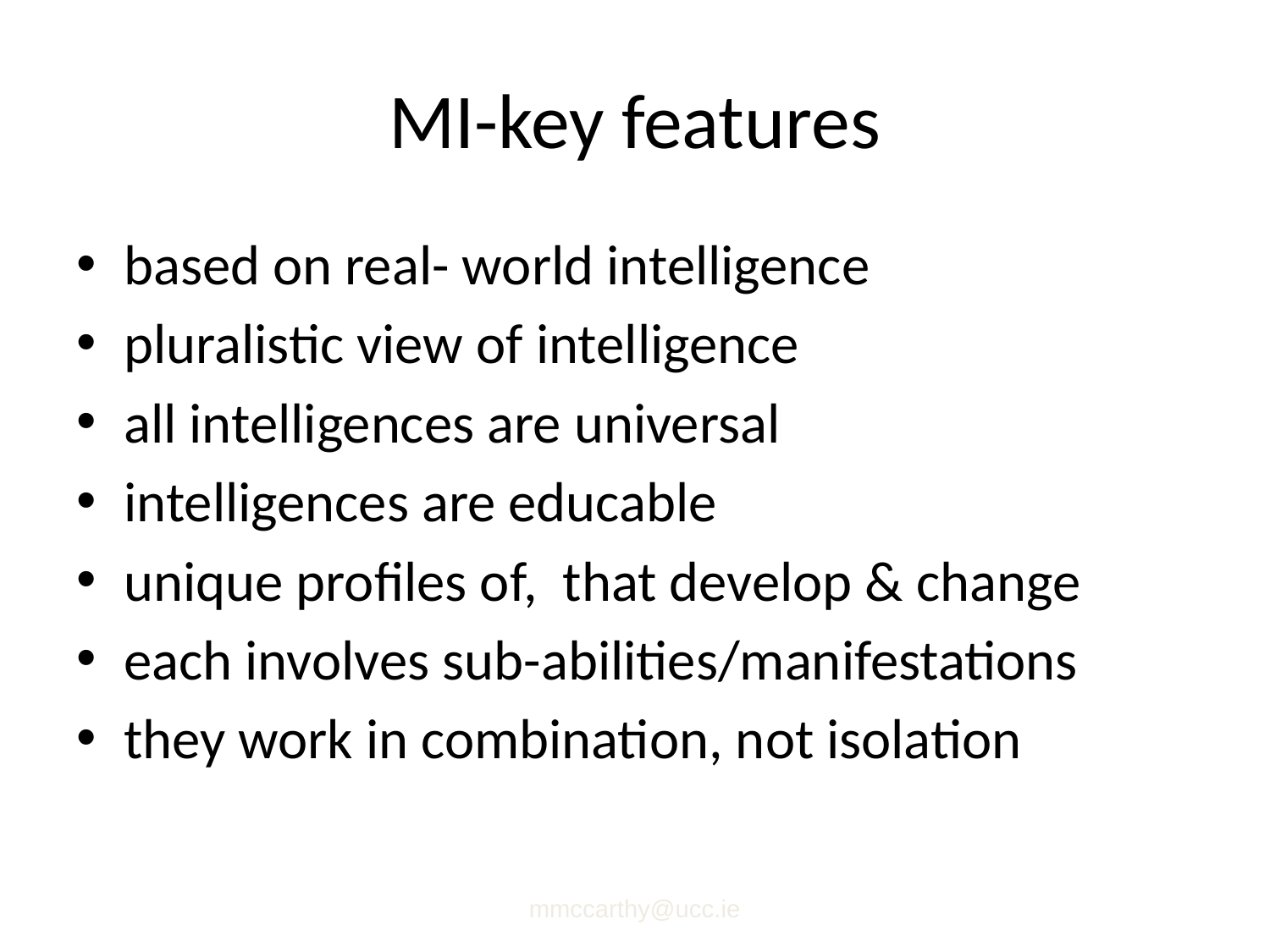

# MI-key features
based on real- world intelligence
pluralistic view of intelligence
all intelligences are universal
intelligences are educable
unique profiles of,  that develop & change
each involves sub-abilities/manifestations
they work in combination, not isolation
mmccarthy@ucc.ie